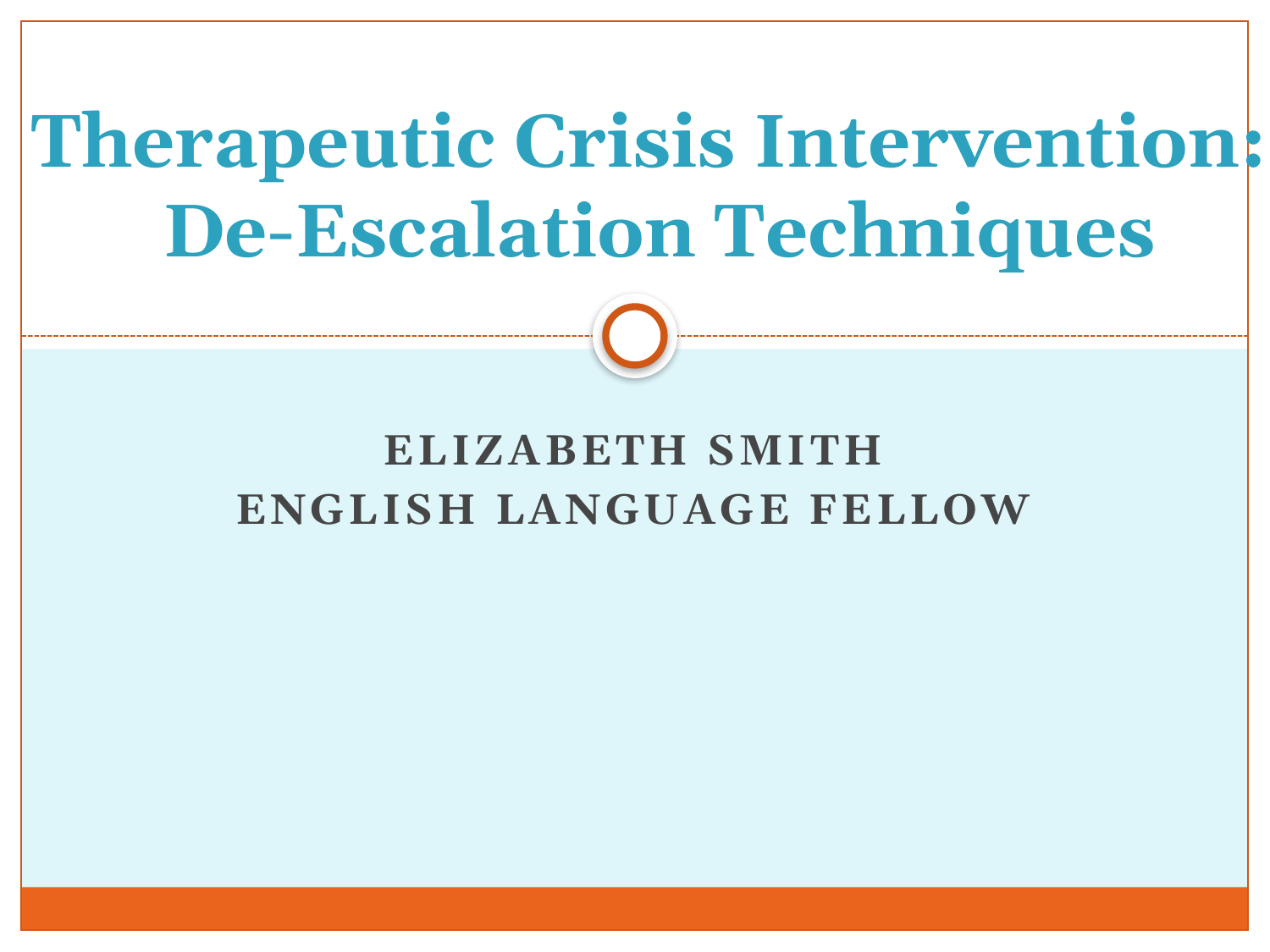

# Therapeutic Crisis Intervention: De-Escalation Techniques
Elizabeth Smith
English Language Fellow